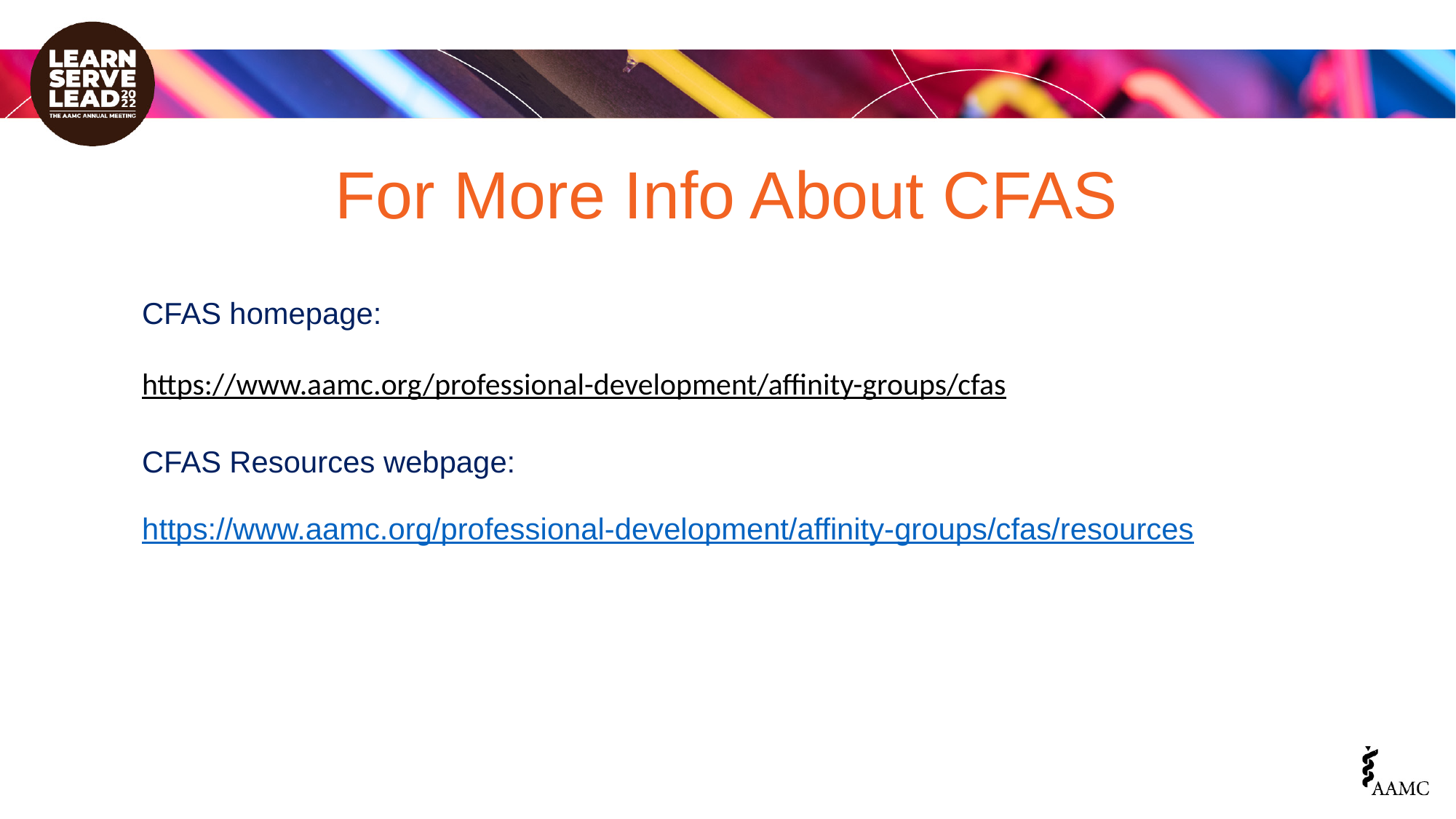

# For More Info About CFAS
CFAS homepage:
https://www.aamc.org/professional-development/affinity-groups/cfas
CFAS Resources webpage:
https://www.aamc.org/professional-development/affinity-groups/cfas/resources